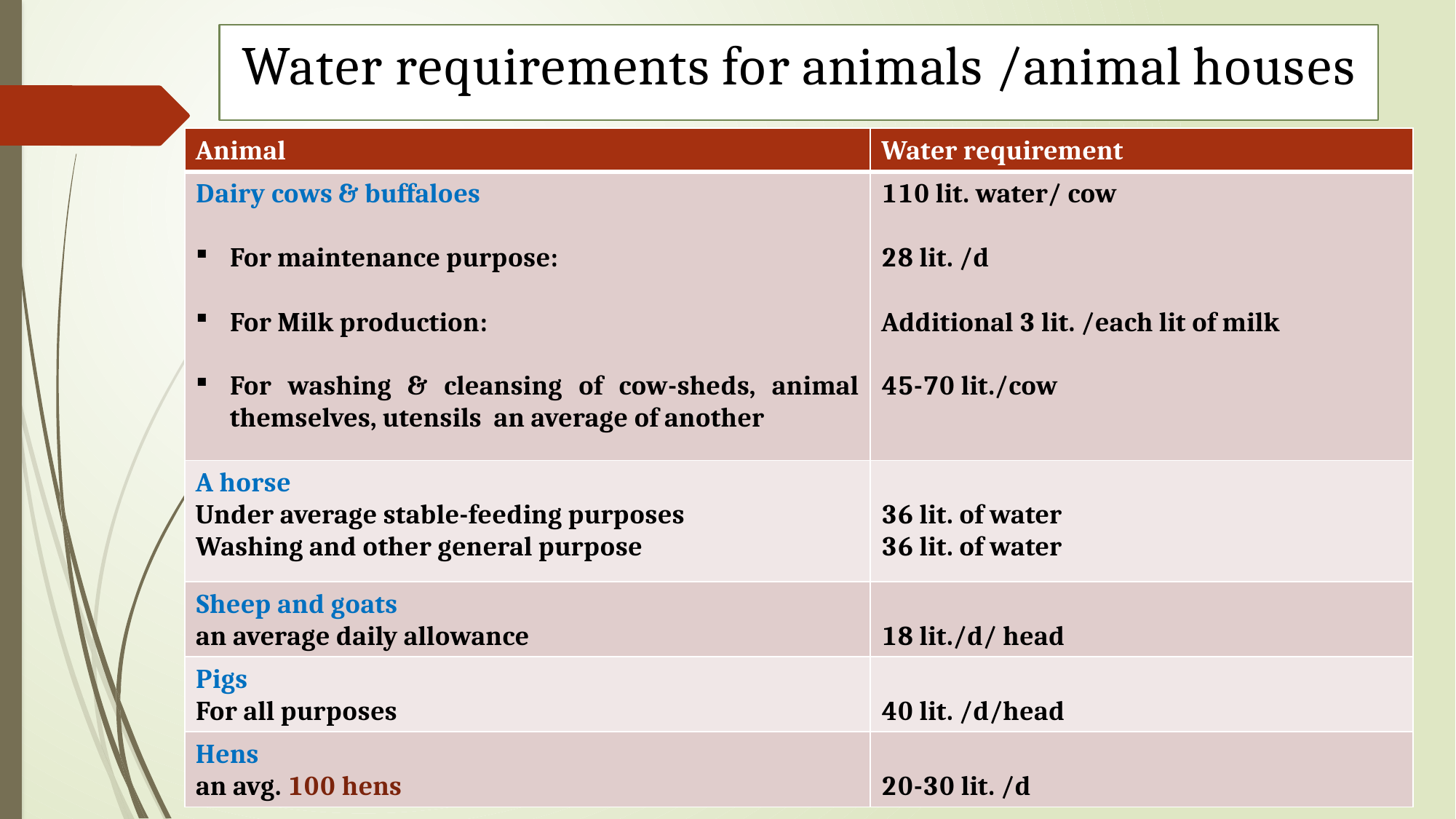

# Water requirements for animals /animal houses
| Animal | Water requirement |
| --- | --- |
| Dairy cows & buffaloes For maintenance purpose: For Milk production: For washing & cleansing of cow-sheds, animal themselves, utensils an average of another | 110 lit. water/ cow 28 lit. /d Additional 3 lit. /each lit of milk 45-70 lit./cow |
| A horse Under average stable-feeding purposes Washing and other general purpose | 36 lit. of water 36 lit. of water |
| Sheep and goats an average daily allowance | 18 lit./d/ head |
| Pigs For all purposes | 40 lit. /d/head |
| Hens an avg. 100 hens | 20-30 lit. /d |